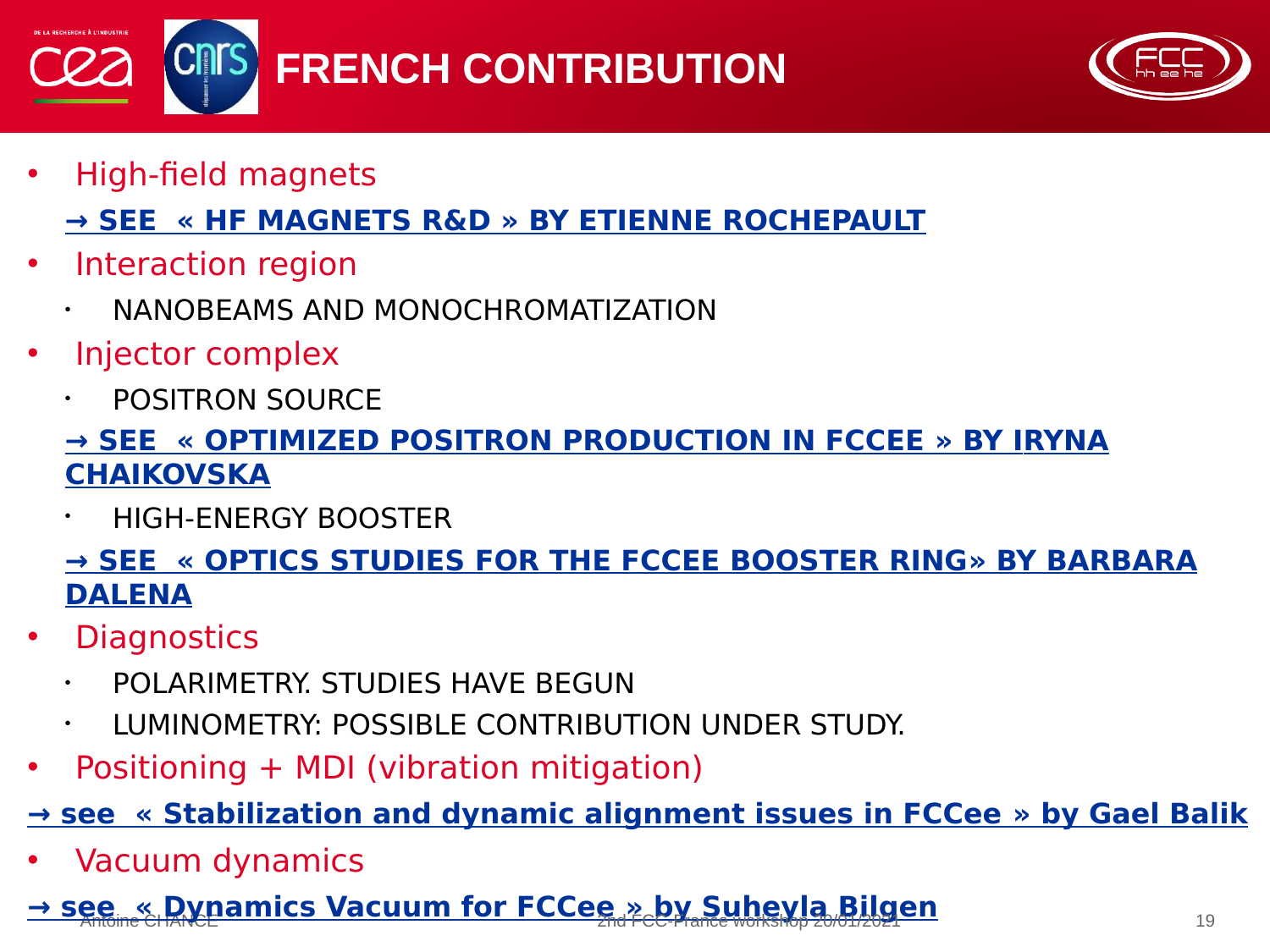

# French contribution
High-field magnets
→ see  « HF magnets R&D » by Etienne Rochepault
Interaction region
Nanobeams and Monochromatization
Injector complex
Positron source
→ see  « Optimized positron production in FCCee » by Iryna Chaikovska
High-energy booster
→ see  « Optics studies for the FCCee booster ring» by Barbara Dalena
Diagnostics
Polarimetry. Studies have begun
Luminometry: possible contribution under study.
Positioning + MDI (vibration mitigation)
→ see  « Stabilization and dynamic alignment issues in FCCee » by Gael Balik
Vacuum dynamics
→ see  « Dynamics Vacuum for FCCee » by Suheyla Bilgen

Antoine CHANCE
2nd FCC-France workshop 20/01/2021
19